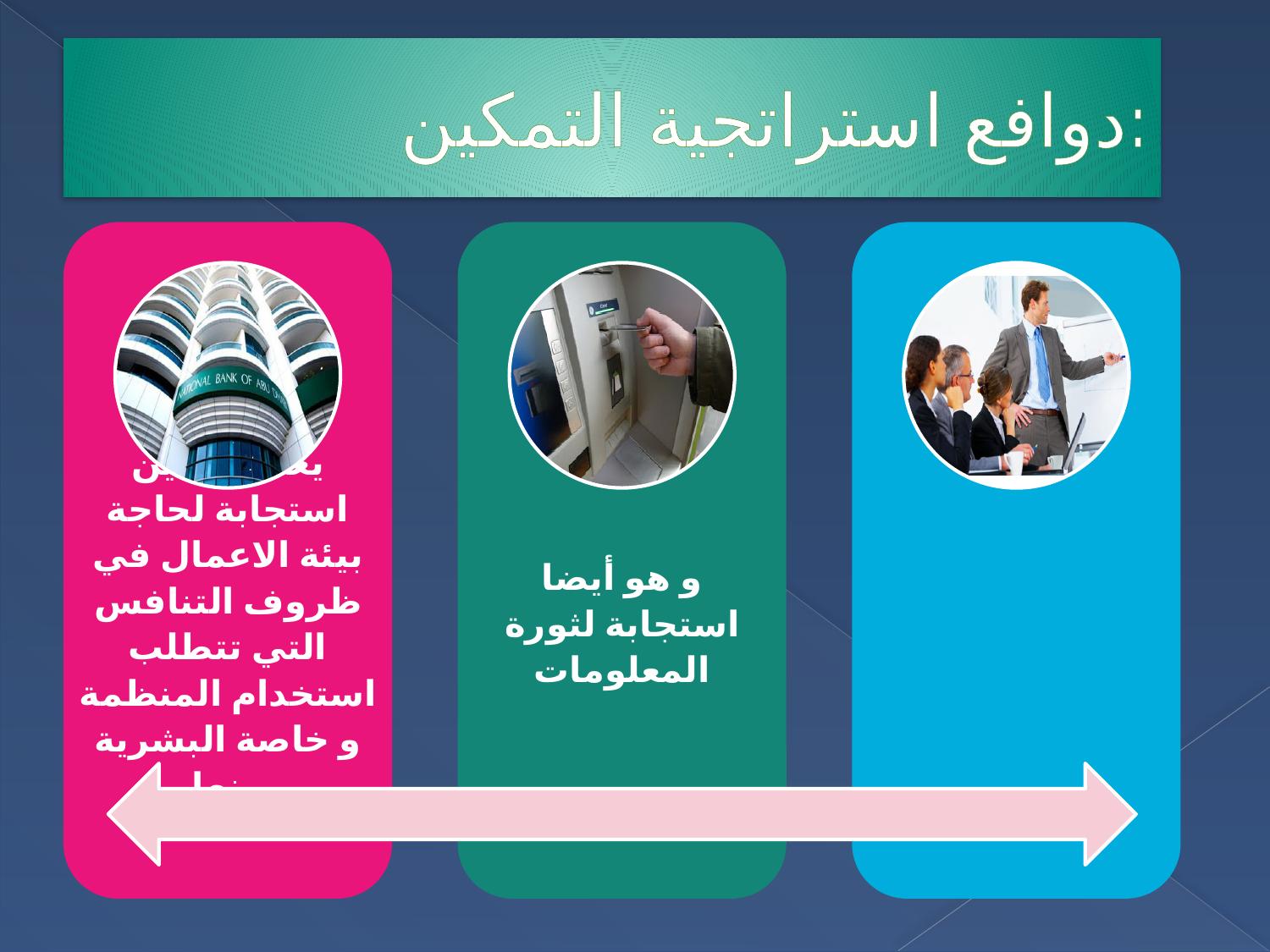

# دوافع استراتجية التمكين:
و هو أيضا استجابة لثورة المعلومات